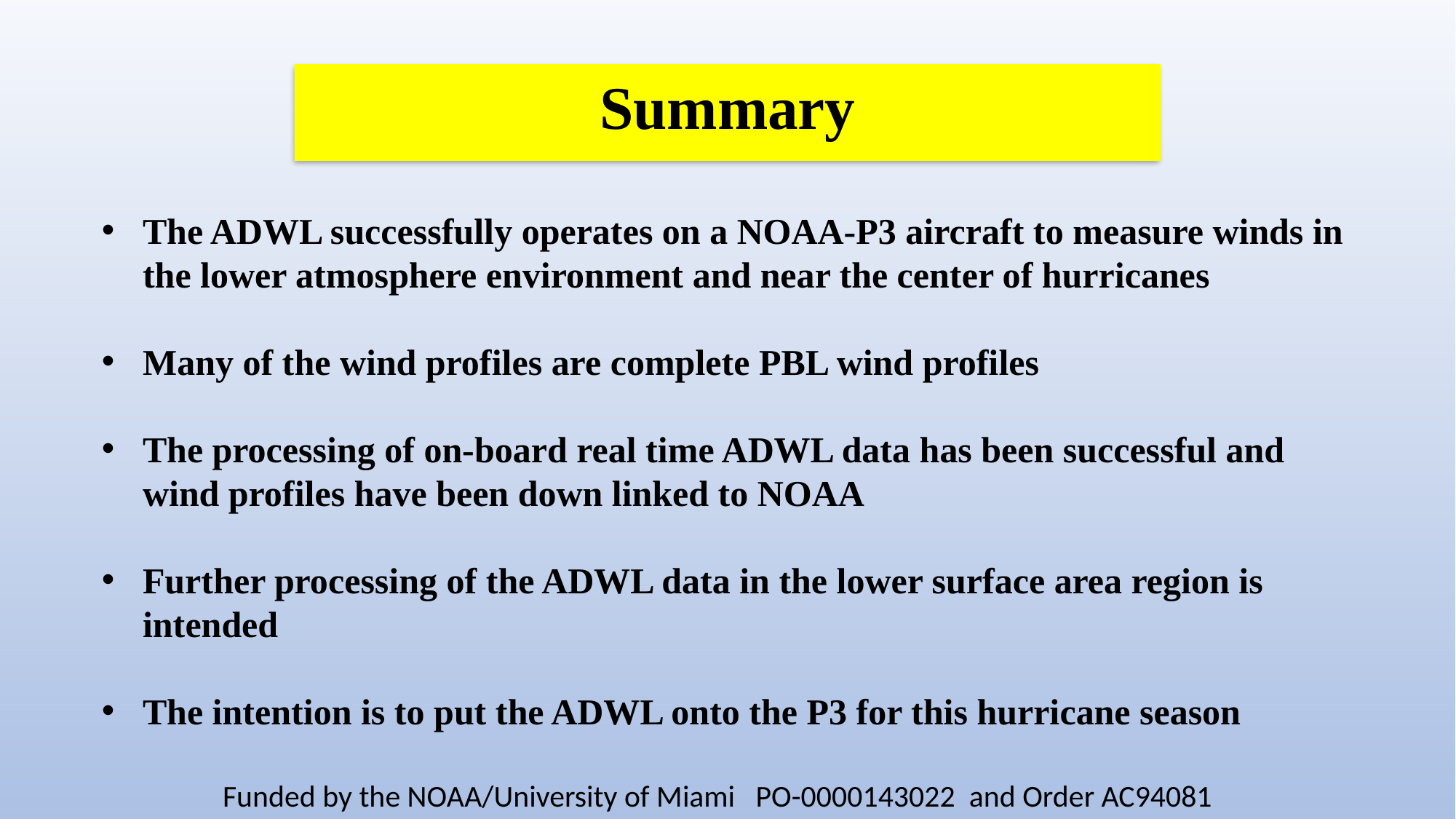

Summary
The ADWL successfully operates on a NOAA-P3 aircraft to measure winds in the lower atmosphere environment and near the center of hurricanes

Many of the wind profiles are complete PBL wind profiles

The processing of on-board real time ADWL data has been successful and wind profiles have been down linked to NOAA

Further processing of the ADWL data in the lower surface area region is intended

The intention is to put the ADWL onto the P3 for this hurricane season
Funded by the NOAA/University of Miami   PO-0000143022  and Order AC94081